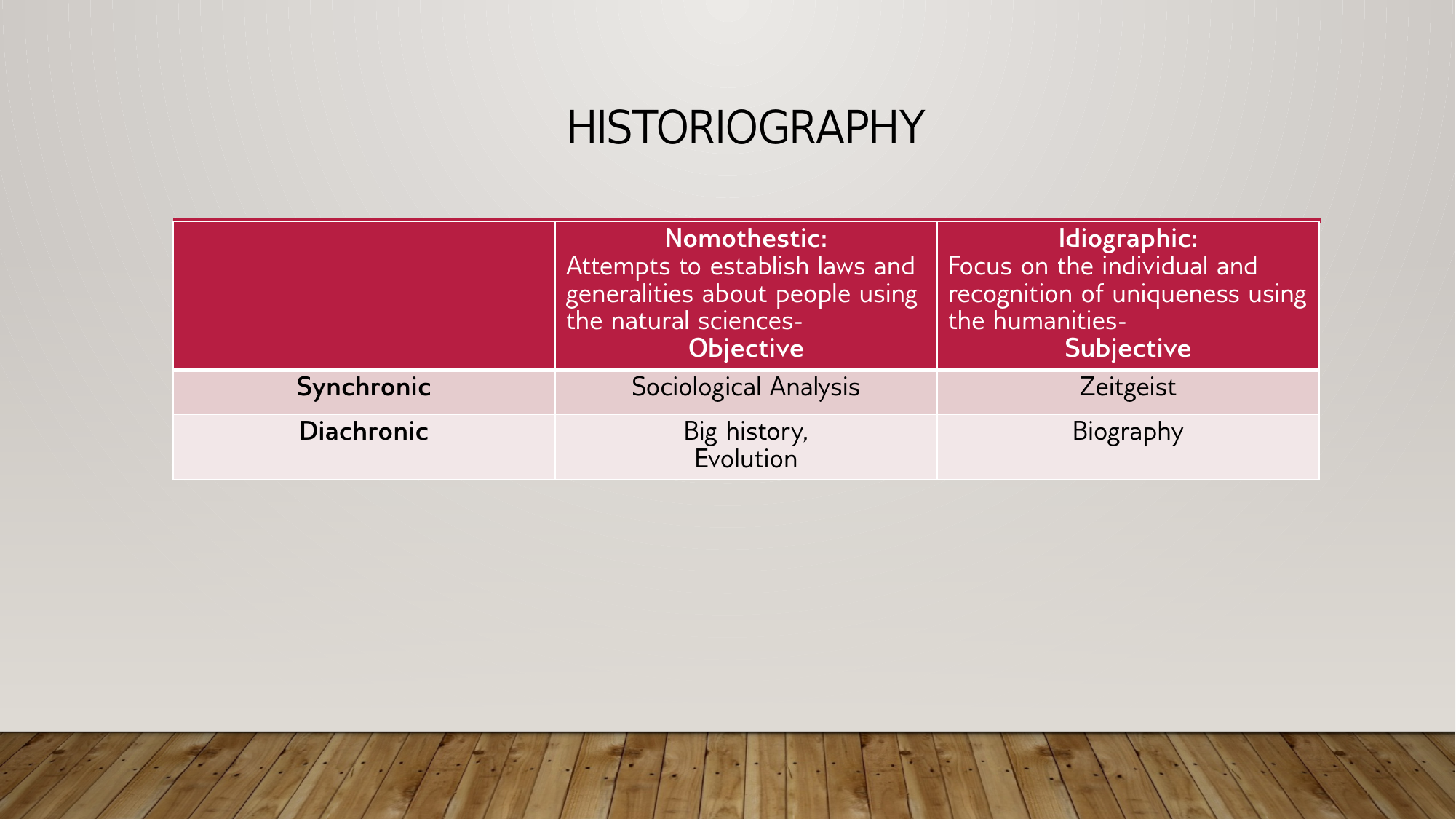

# Historiography
|  | Nomothestic: Attempts to establish laws and generalities about people using the natural sciences- Objective | Idiographic: Focus on the individual and recognition of uniqueness using the humanities- Subjective |
| --- | --- | --- |
| Synchronic | Sociological Analysis | Zeitgeist |
| Diachronic | Big history, Evolution | Biography |